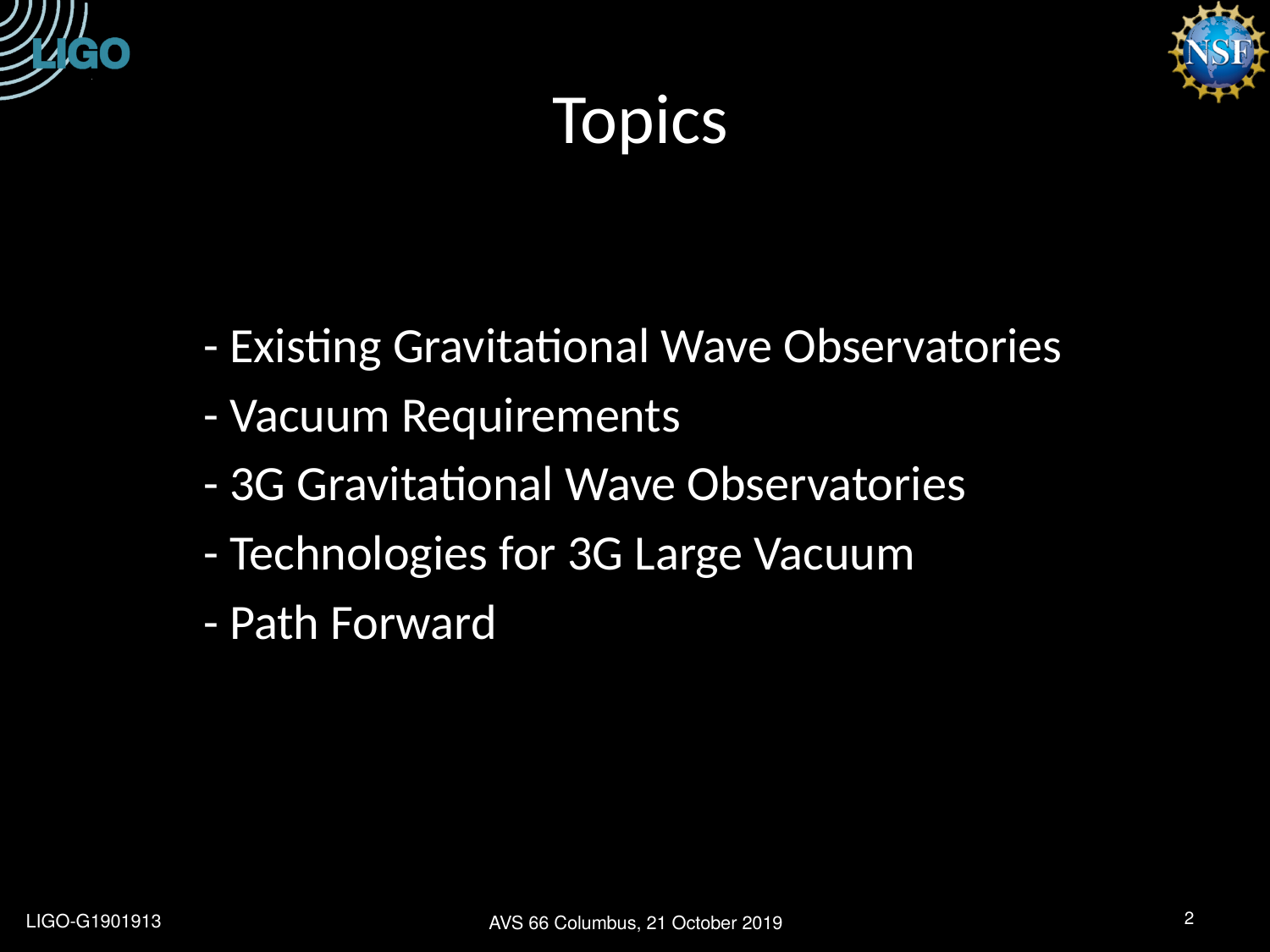

Topics
- Existing Gravitational Wave Observatories
- Vacuum Requirements
- 3G Gravitational Wave Observatories
- Technologies for 3G Large Vacuum
- Path Forward
LIGO-G1901913
2
AVS 66 Columbus, 21 October 2019